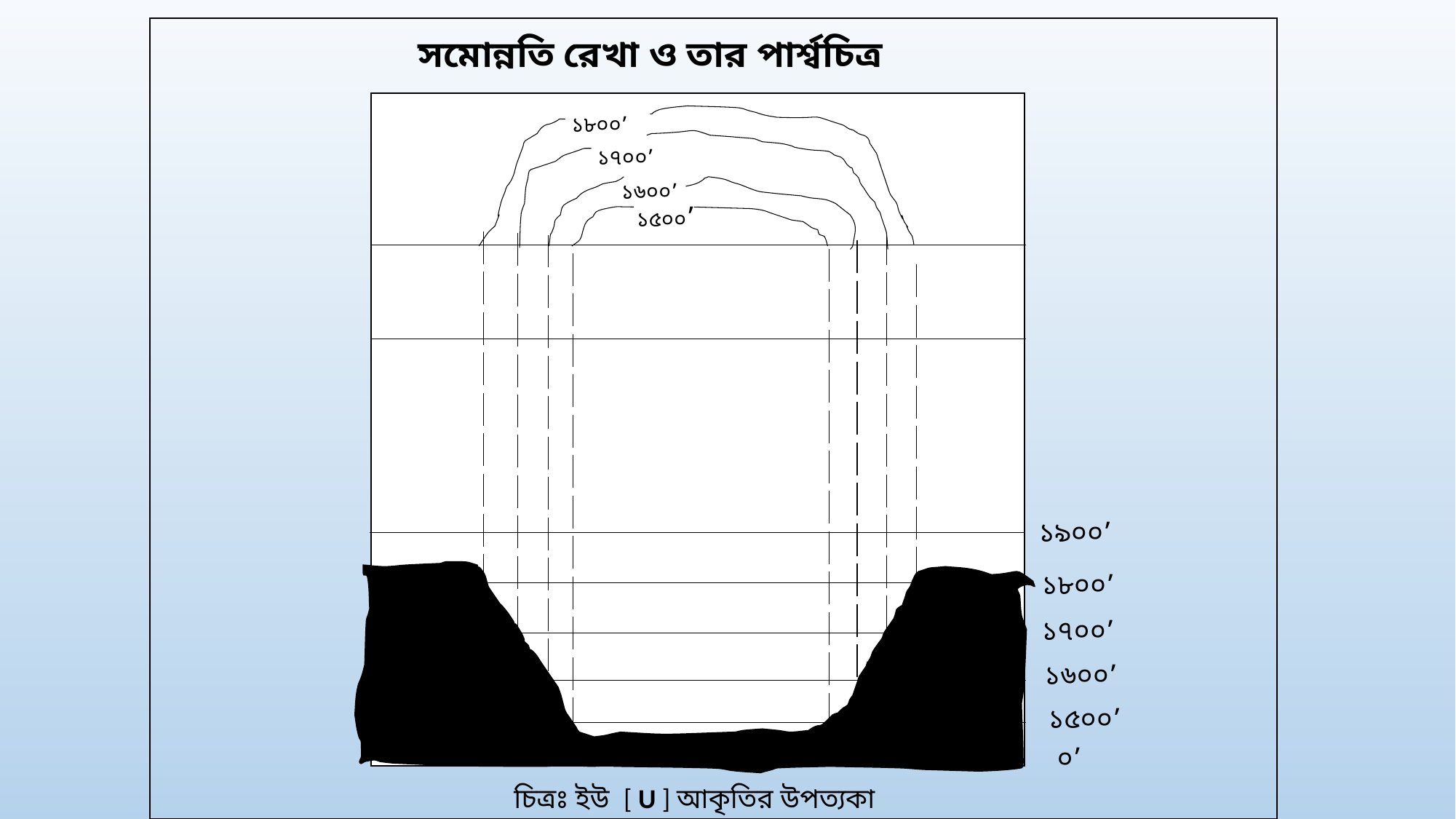

সমোন্নতি রেখা ও তার পার্শ্বচিত্র

১৮০০’

১৭০০’

১৬০০’

১৫০০’

১৯০০’

১৮০০’
১৭০০’
১৬০০’
১৫০০’
০’
চিত্রঃ ইউ  [ U ] আকৃতির উপত্যকা